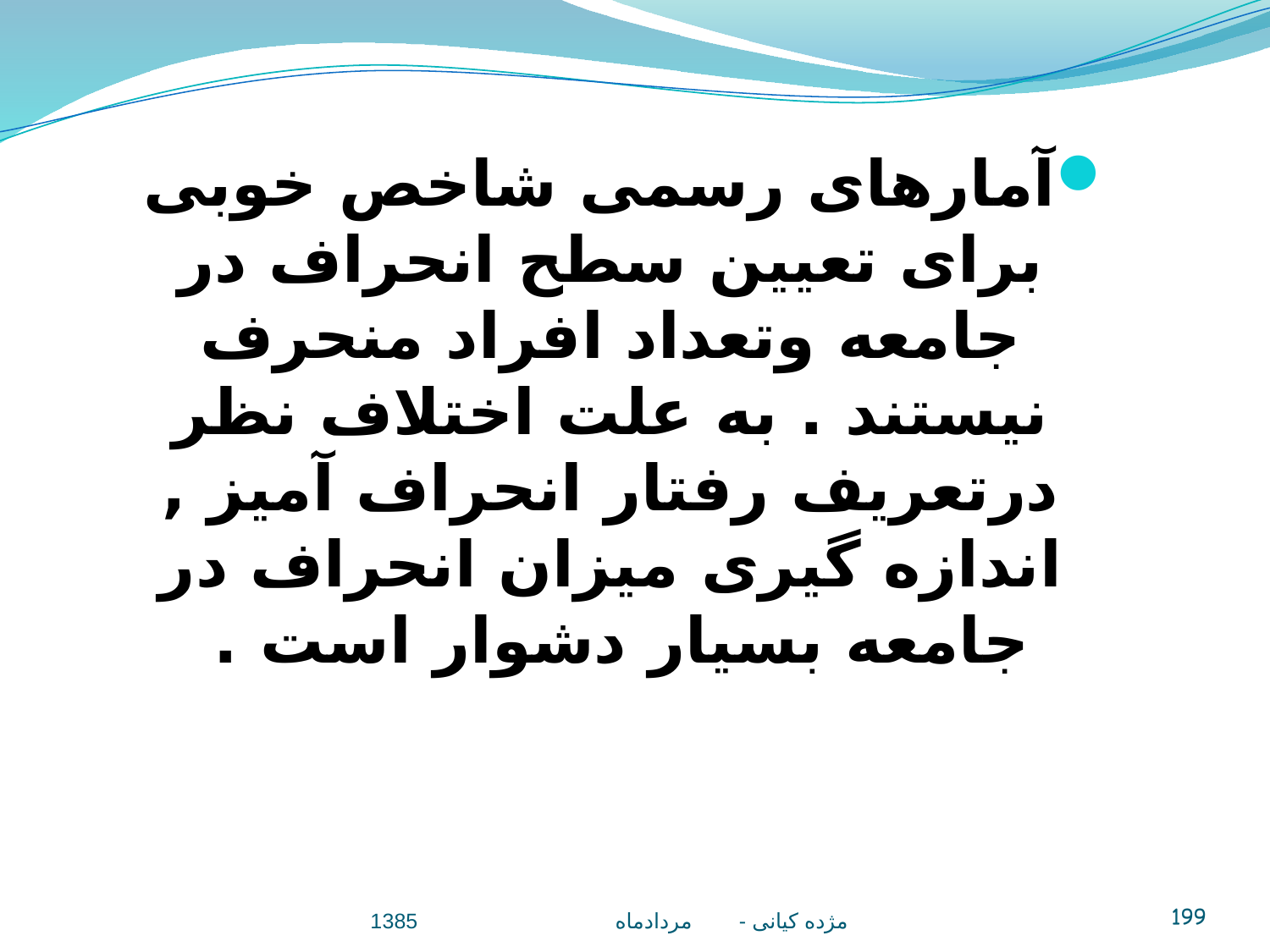

آمارهای رسمی شاخص خوبی برای تعيين سطح انحراف در جامعه وتعداد افراد منحرف نيستند . به علت اختلاف نظر درتعريف رفتار انحراف آميز , اندازه گيری ميزان انحراف در جامعه بسيار دشوار است .
مژده کيانی - مردادماه 1385
199